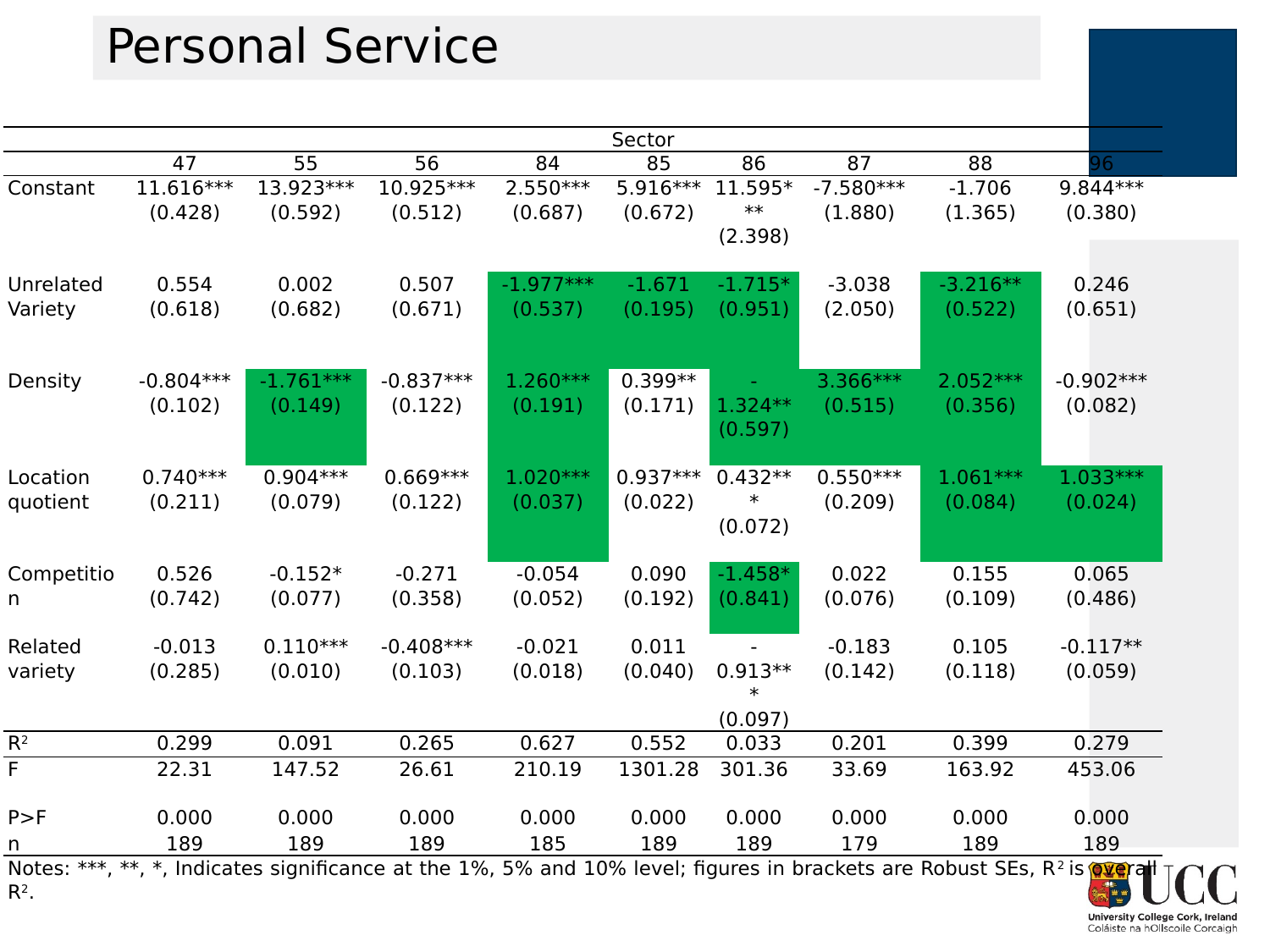

# Personal Service
|  |  |  |  |  |  |  |  |  |  |
| --- | --- | --- | --- | --- | --- | --- | --- | --- | --- |
|  | Sector |  |  |  |  |  |  |  |  |
|  | 47 | 55 | 56 | 84 | 85 | 86 | 87 | 88 | 96 |
| Constant | 11.616\*\*\* (0.428) | 13.923\*\*\* (0.592) | 10.925\*\*\* (0.512) | 2.550\*\*\* (0.687) | 5.916\*\*\* (0.672) | 11.595\*\*\* (2.398) | -7.580\*\*\* (1.880) | -1.706 (1.365) | 9.844\*\*\* (0.380) |
| Unrelated Variety | 0.554 (0.618) | 0.002 (0.682) | 0.507 (0.671) | -1.977\*\*\* (0.537) | -1.671 (0.195) | -1.715\* (0.951) | -3.038 (2.050) | -3.216\*\* (0.522) | 0.246 (0.651) |
| Density | -0.804\*\*\* (0.102) | -1.761\*\*\* (0.149) | -0.837\*\*\* (0.122) | 1.260\*\*\* (0.191) | 0.399\*\* (0.171) | -1.324\*\* (0.597) | 3.366\*\*\* (0.515) | 2.052\*\*\* (0.356) | -0.902\*\*\* (0.082) |
| Location quotient | 0.740\*\*\* (0.211) | 0.904\*\*\* (0.079) | 0.669\*\*\* (0.122) | 1.020\*\*\* (0.037) | 0.937\*\*\* (0.022) | 0.432\*\*\* (0.072) | 0.550\*\*\* (0.209) | 1.061\*\*\* (0.084) | 1.033\*\*\* (0.024) |
| Competition | 0.526 (0.742) | -0.152\* (0.077) | -0.271 (0.358) | -0.054 (0.052) | 0.090 (0.192) | -1.458\* (0.841) | 0.022 (0.076) | 0.155 (0.109) | 0.065 (0.486) |
| Related variety | -0.013 (0.285) | 0.110\*\*\* (0.010) | -0.408\*\*\* (0.103) | -0.021 (0.018) | 0.011 (0.040) | -0.913\*\*\* (0.097) | -0.183 (0.142) | 0.105 (0.118) | -0.117\*\* (0.059) |
| R2 | 0.299 | 0.091 | 0.265 | 0.627 | 0.552 | 0.033 | 0.201 | 0.399 | 0.279 |
| F | 22.31 | 147.52 | 26.61 | 210.19 | 1301.28 | 301.36 | 33.69 | 163.92 | 453.06 |
| P>F | 0.000 | 0.000 | 0.000 | 0.000 | 0.000 | 0.000 | 0.000 | 0.000 | 0.000 |
| n | 189 | 189 | 189 | 185 | 189 | 189 | 179 | 189 | 189 |
| Notes: \*\*\*, \*\*, \*, Indicates significance at the 1%, 5% and 10% level; figures in brackets are Robust SEs, R2 is overall R2. |  |  |  |  |  |  |  |  |  |